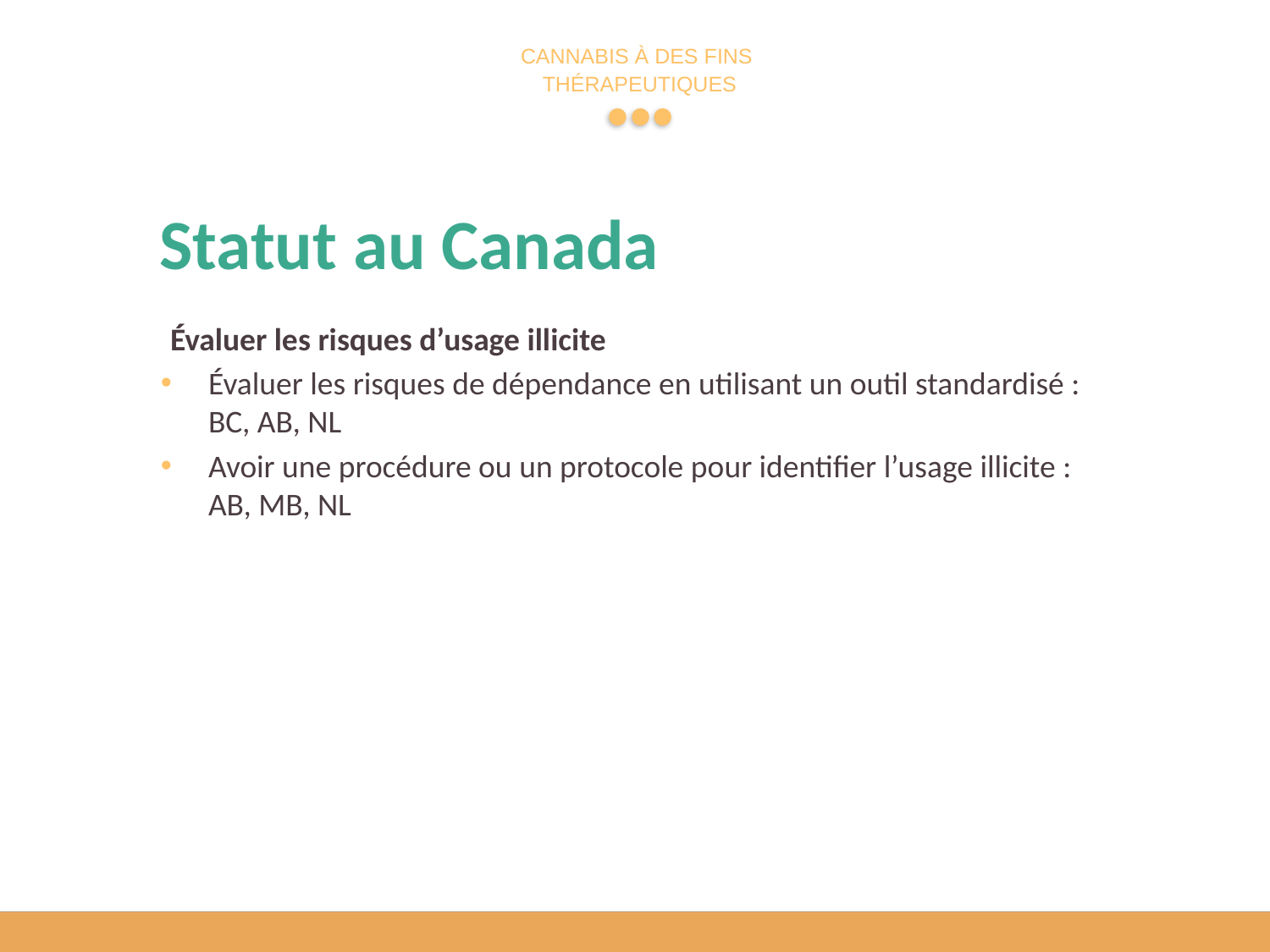

# Statut au Canada
Évaluer les risques d’usage illicite
Évaluer les risques de dépendance en utilisant un outil standardisé : BC, AB, NL
Avoir une procédure ou un protocole pour identifier l’usage illicite : AB, MB, NL